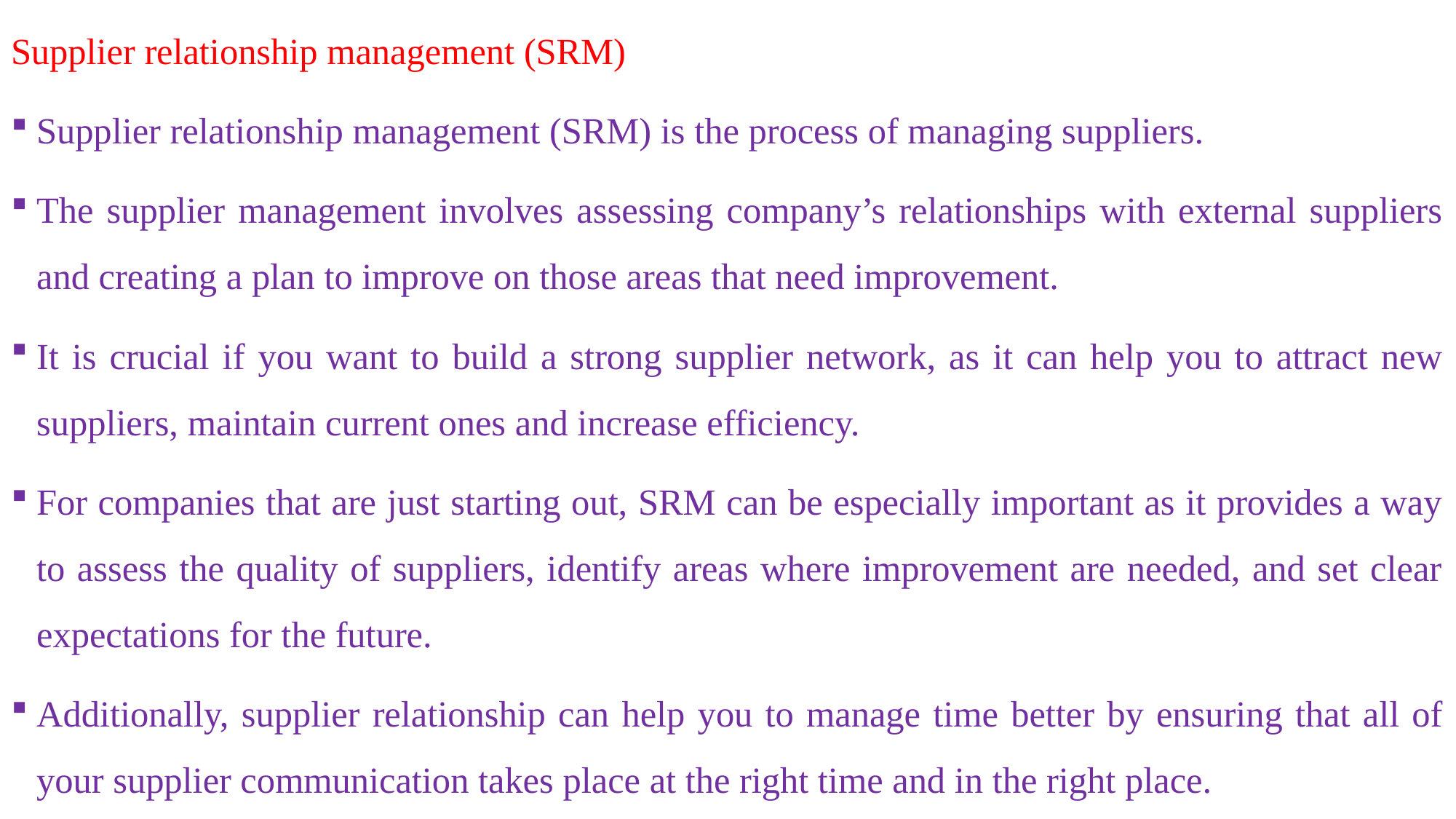

Supplier relationship management (SRM)
Supplier relationship management (SRM) is the process of managing suppliers.
The supplier management involves assessing company’s relationships with external suppliers and creating a plan to improve on those areas that need improvement.
It is crucial if you want to build a strong supplier network, as it can help you to attract new suppliers, maintain current ones and increase efficiency.
For companies that are just starting out, SRM can be especially important as it provides a way to assess the quality of suppliers, identify areas where improvement are needed, and set clear expectations for the future.
Additionally, supplier relationship can help you to manage time better by ensuring that all of your supplier communication takes place at the right time and in the right place.